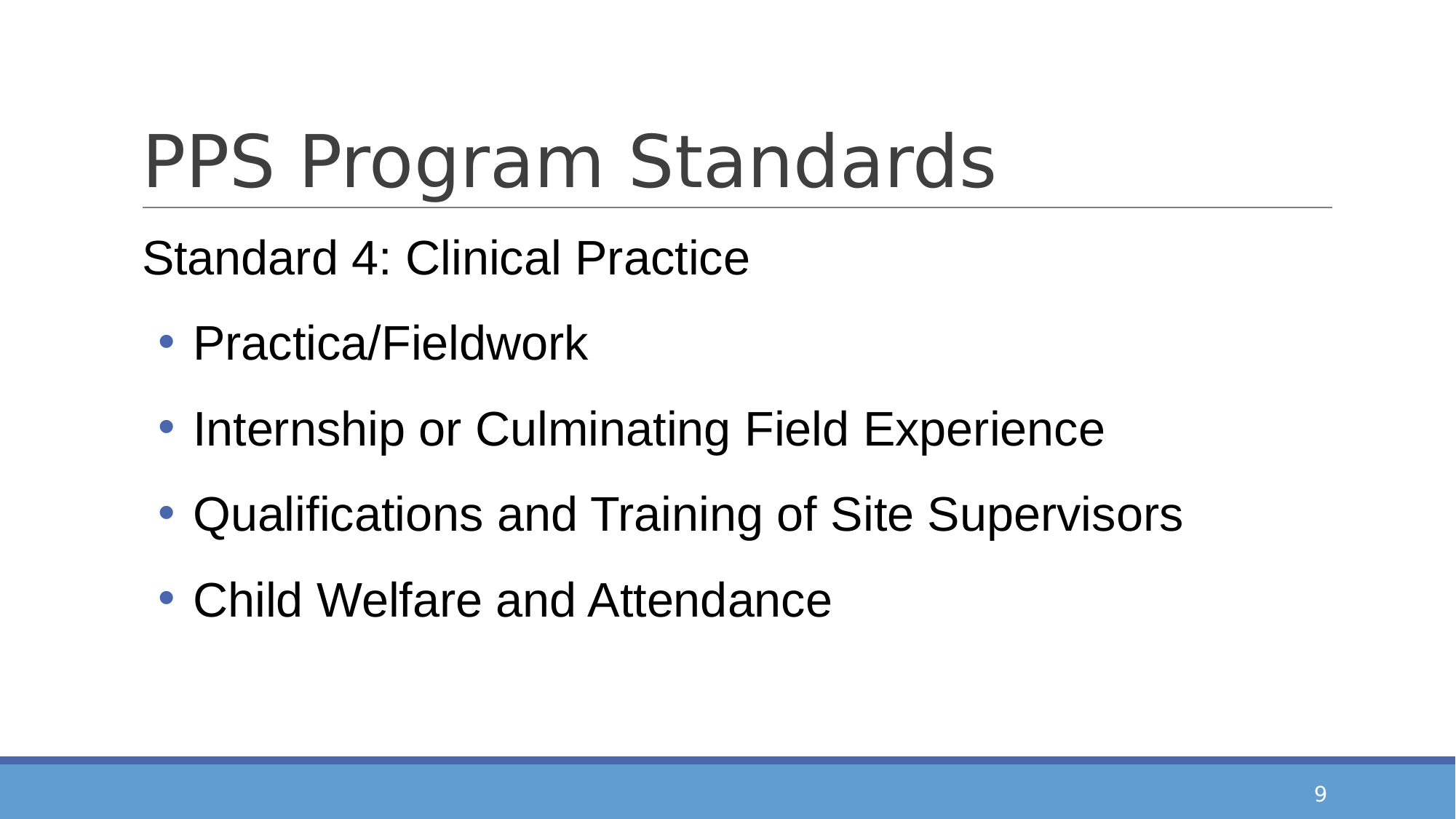

# PPS Program Standards
Standard 4: Clinical Practice
Practica/Fieldwork
Internship or Culminating Field Experience
Qualifications and Training of Site Supervisors
Child Welfare and Attendance
9